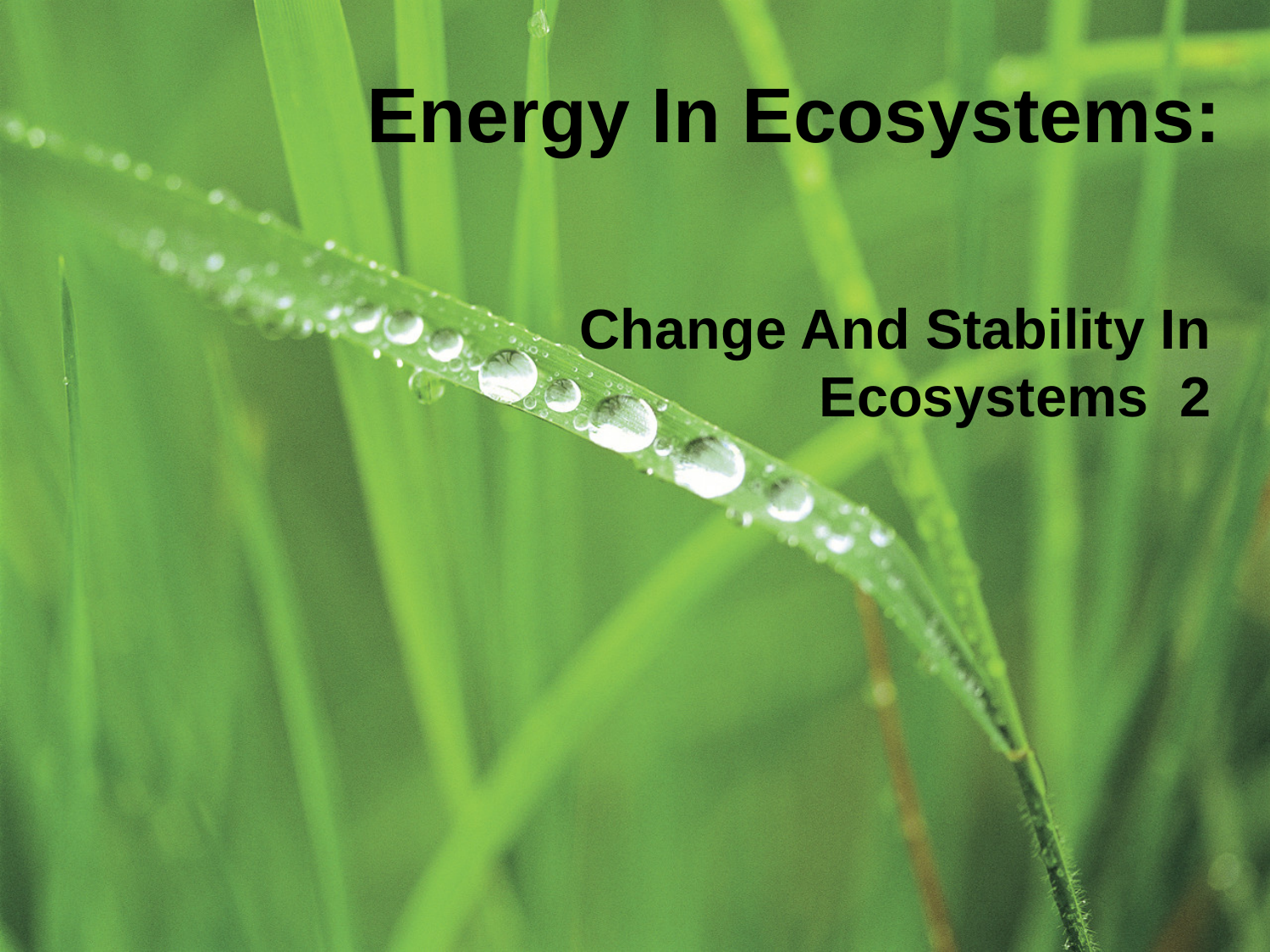

# Energy In Ecosystems:
Change And Stability In Ecosystems  2